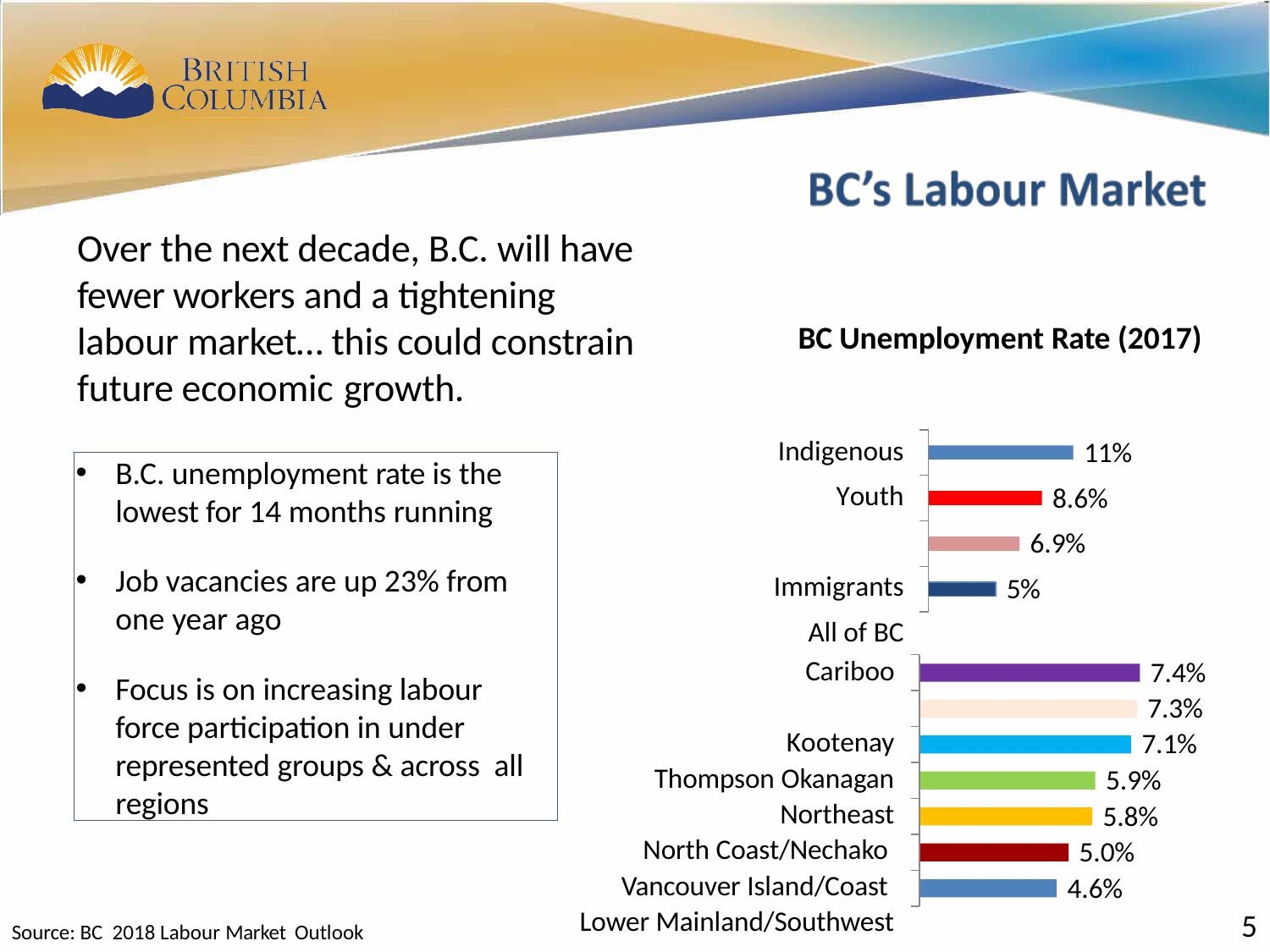

5

# Over the next decade, B.C. will have fewer workers and a tightening  labour market… this could constrain future economic growth.
BC Unemployment Rate (2017)

Indigenous
Youth  Immigrants  All of BC
11%

B.C. unemployment rate is the  lowest for 14 months running
Job vacancies are up 23% from  one year ago
Focus is on increasing labour  force participation in under  represented groups & across  all regions

8.6%

6.9%

5%

Cariboo  Kootenay
Thompson Okanagan
Northeast  North Coast/Nechako  Vancouver Island/Coast  Lower Mainland/Southwest
7.4%
7.3%
7.1%

5.9%
5.8%

5.0%

4.6%

5

Source: BC  2018 Labour Market Outlook